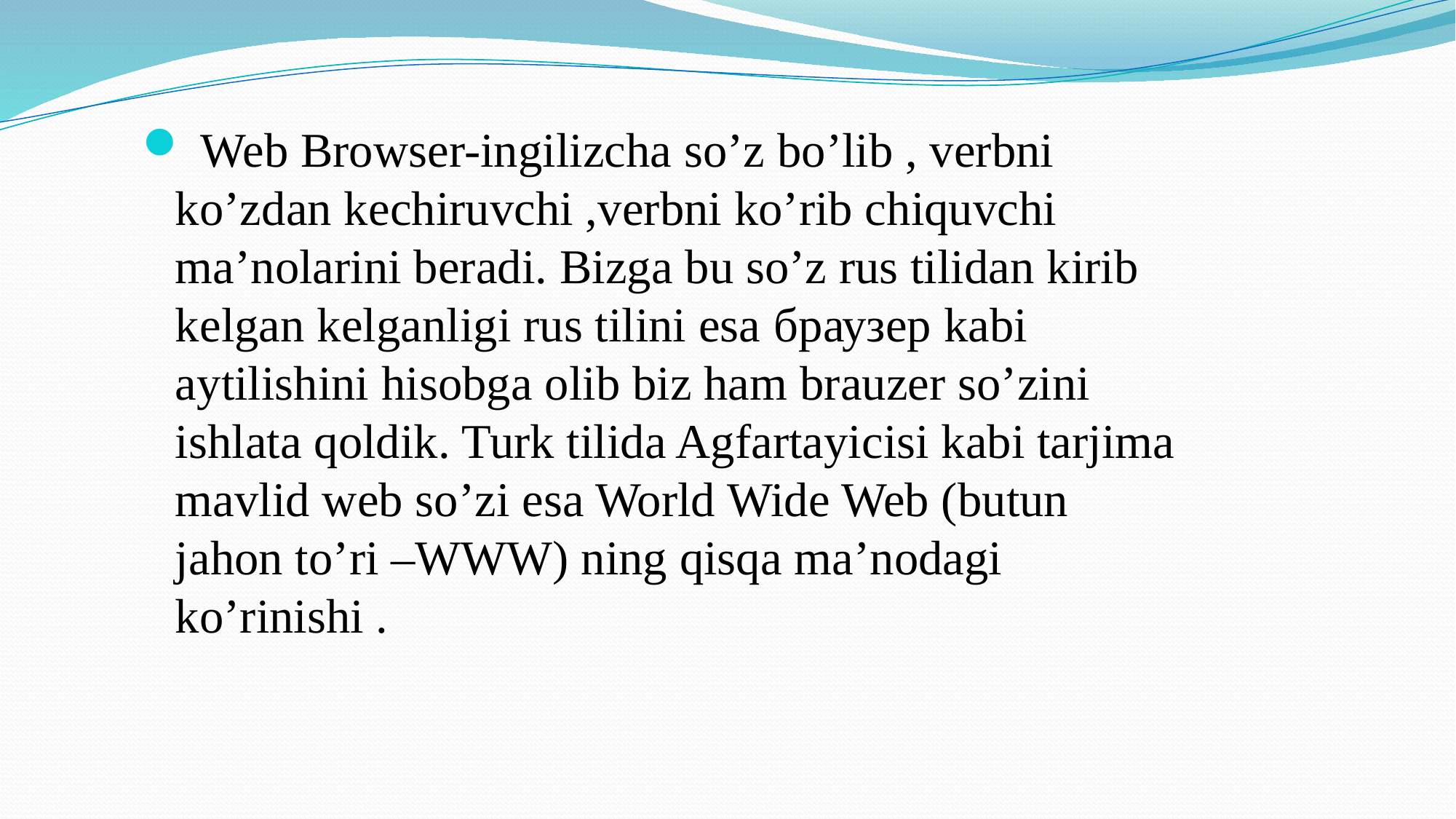

Web Browser-ingilizcha so’z bo’lib , verbni ko’zdan kechiruvchi ,verbni ko’rib chiquvchi ma’nolarini beradi. Bizga bu so’z rus tilidan kirib kelgan kelganligi rus tilini esa браузер kabi aytilishini hisobga olib biz ham brauzer so’zini ishlata qoldik. Turk tilida Agfartayicisi kabi tarjima mavlid web so’zi esa World Wide Web (butun jahon to’ri –WWW) ning qisqa ma’nodagi ko’rinishi .